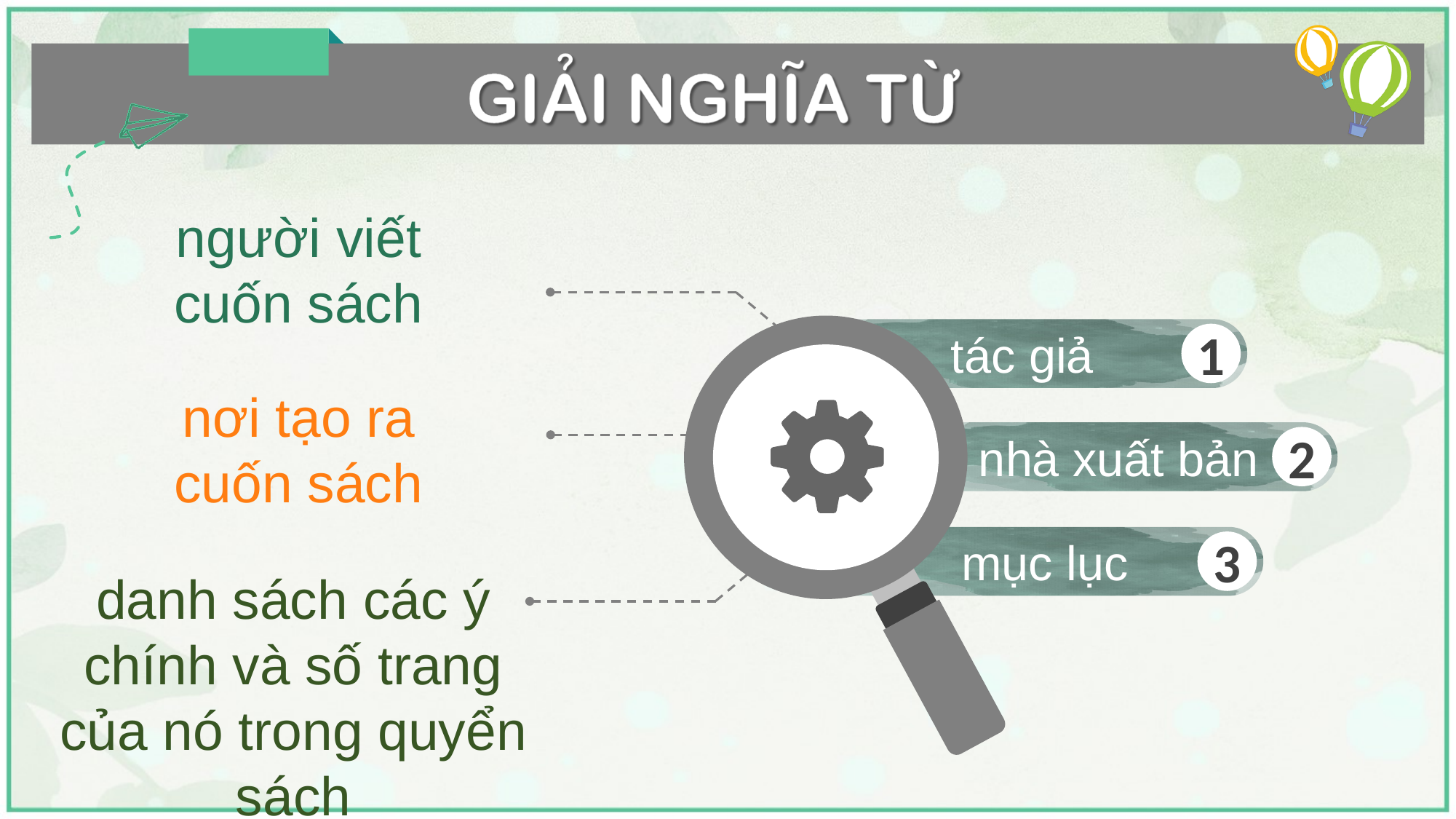

người viết cuốn sách

tác giả
1
nơi tạo ra cuốn sách
nhà xuất bản
2
 mục lục
3
danh sách các ý chính và số trang của nó trong quyển sách